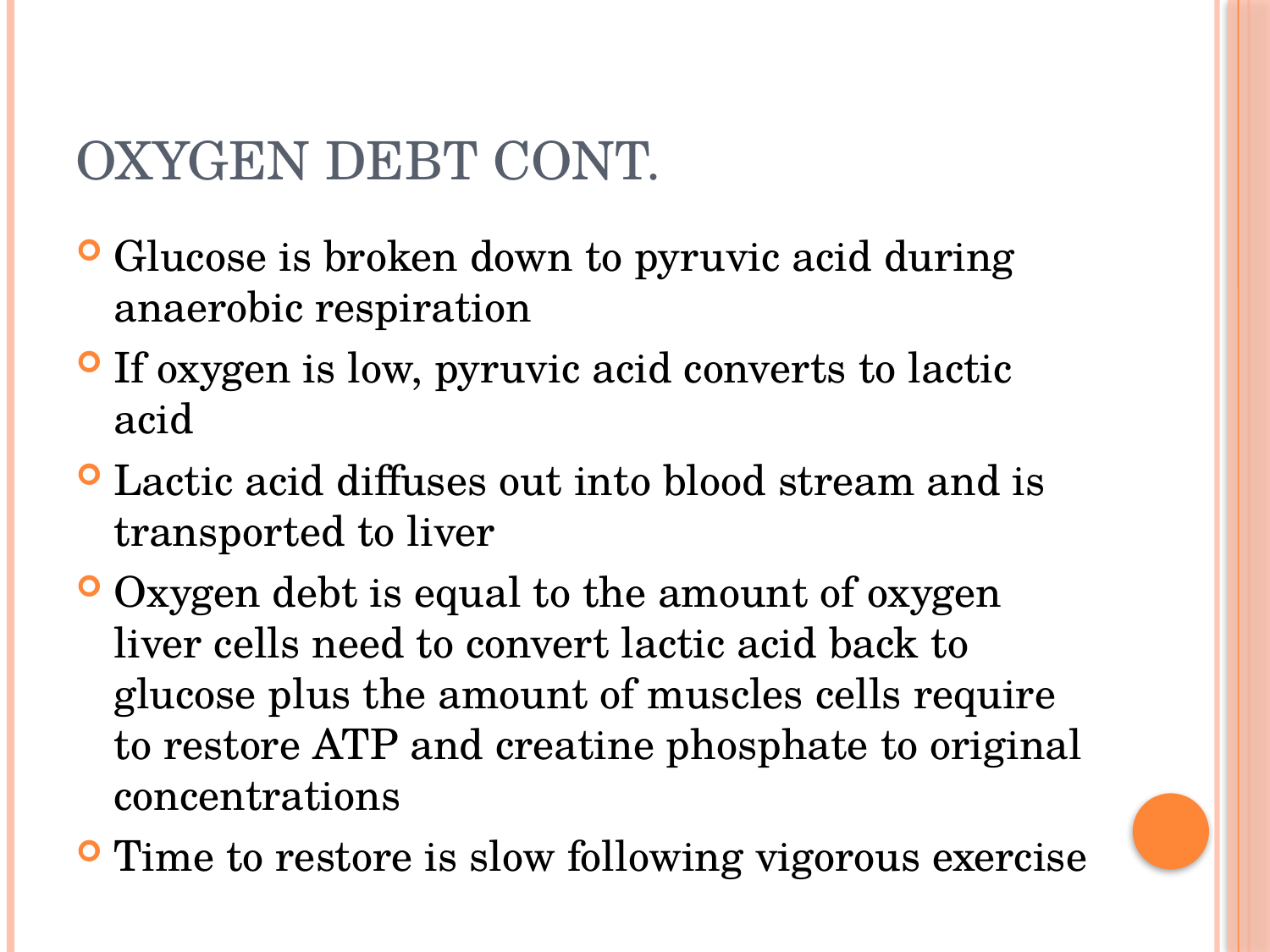

# Oxygen Debt Cont.
Glucose is broken down to pyruvic acid during anaerobic respiration
If oxygen is low, pyruvic acid converts to lactic acid
Lactic acid diffuses out into blood stream and is transported to liver
Oxygen debt is equal to the amount of oxygen liver cells need to convert lactic acid back to glucose plus the amount of muscles cells require to restore ATP and creatine phosphate to original concentrations
Time to restore is slow following vigorous exercise